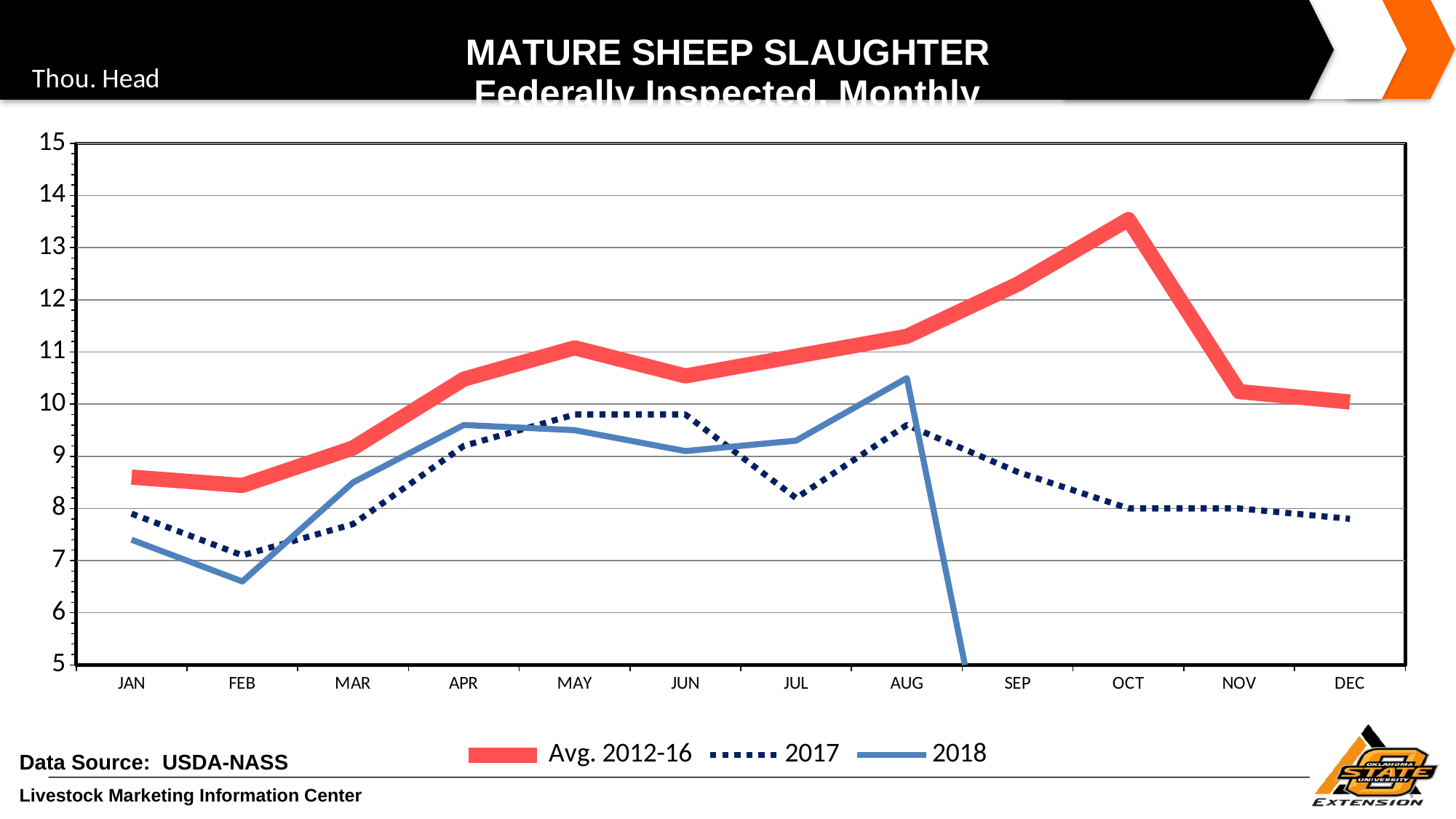

### Chart: MATURE SHEEP SLAUGHTER
Federally Inspected, Monthly

| Category |  Avg. 2012-16 | 2017 | 2018 |
|---|---|---|---|
| JAN | 8.6 | 7.900000095367432 | 7.400000095367432 |
| FEB | 8.439999961853028 | 7.099999904632568 | 6.599999904632568 |
| MAR | 9.15999984741211 | 7.699999809265137 | 8.5 |
| APR | 10.479999923706055 | 9.199999809265137 | 9.600000381469727 |
| MAY | 11.079999923706055 | 9.800000190734863 | 9.5 |
| JUN | 10.539999961853027 | 9.800000190734863 | 9.100000381469727 |
| JUL | 10.919999980926514 | 8.199999809265137 | 9.300000190734863 |
| AUG | 11.3 | 9.600000381469727 | 10.5 |
| SEP | 12.299999618530274 | 8.699999809265137 | None |
| OCT | 13.539999961853027 | 8.0 | None |
| NOV | 10.239999961853027 | 8.0 | None |
| DEC | 10.039999961853027 | 7.800000190734863 | None |
Data Source:  USDA-NASS
Livestock Marketing Information Center